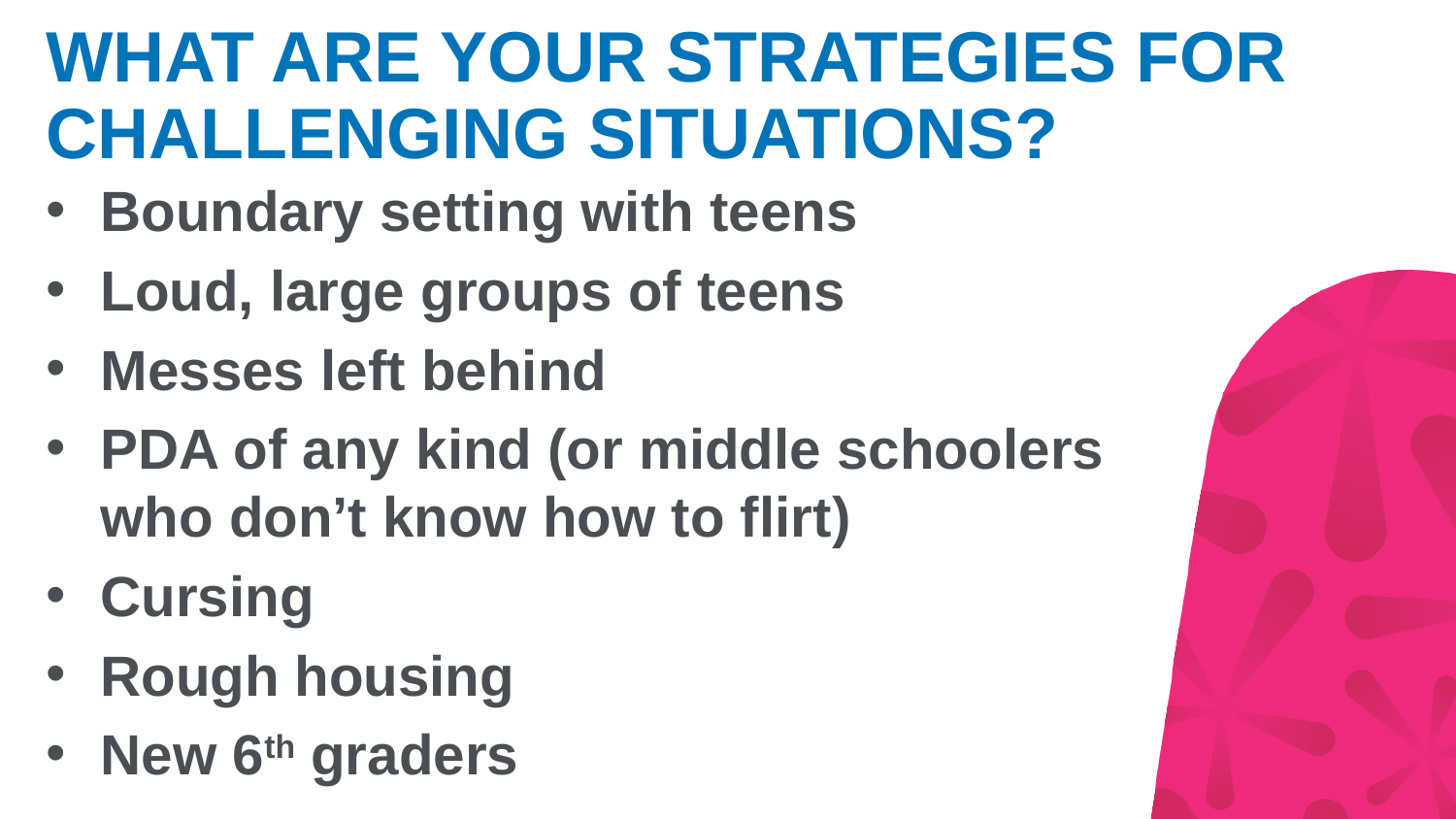

# What are your strategies for challenging situations?
Boundary setting with teens
Loud, large groups of teens
Messes left behind
PDA of any kind (or middle schoolers who don’t know how to flirt)
Cursing
Rough housing
New 6th graders